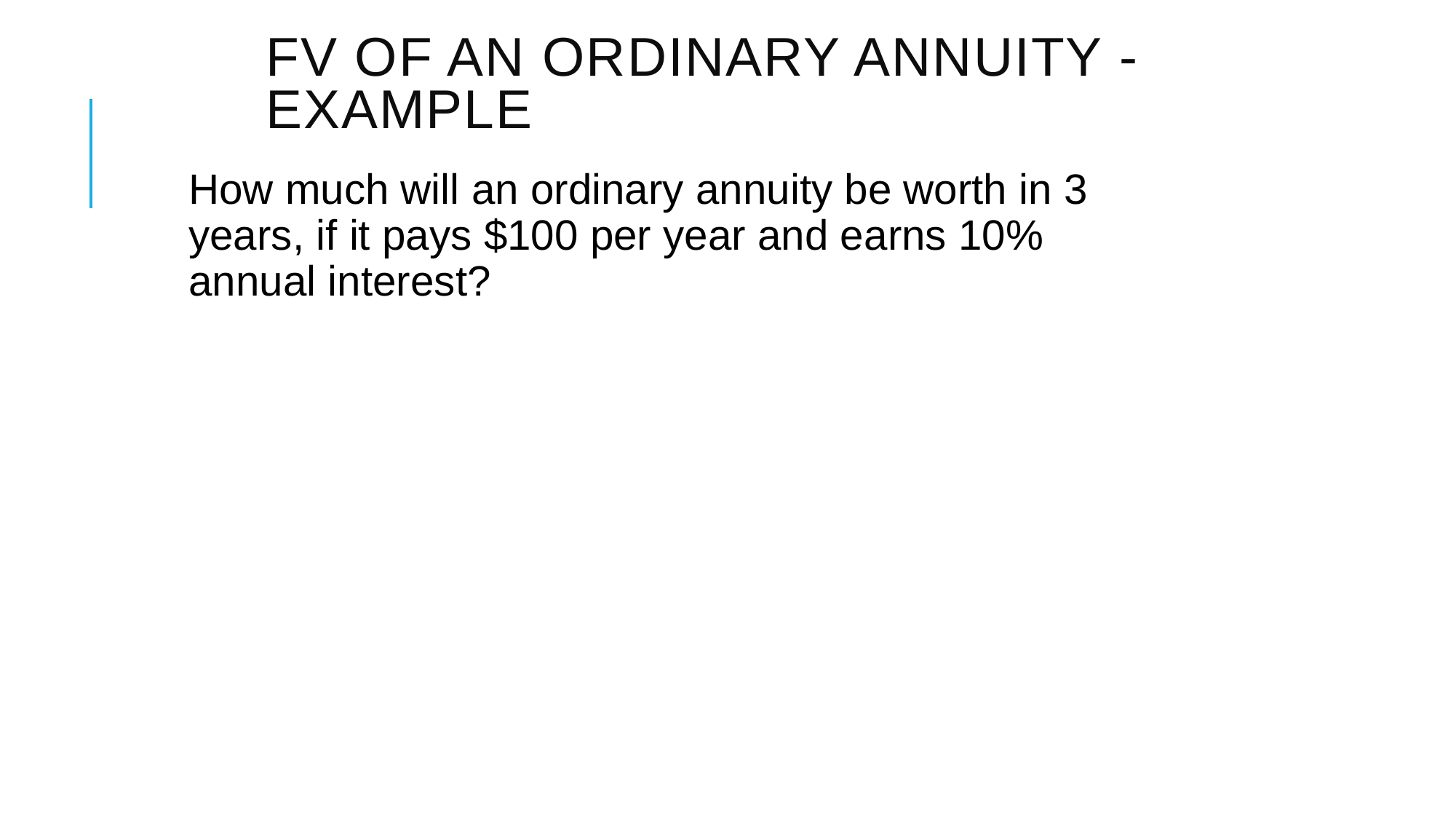

# FV of an Ordinary Annuity - Example
How much will an ordinary annuity be worth in 3 years, if it pays $100 per year and earns 10% annual interest?